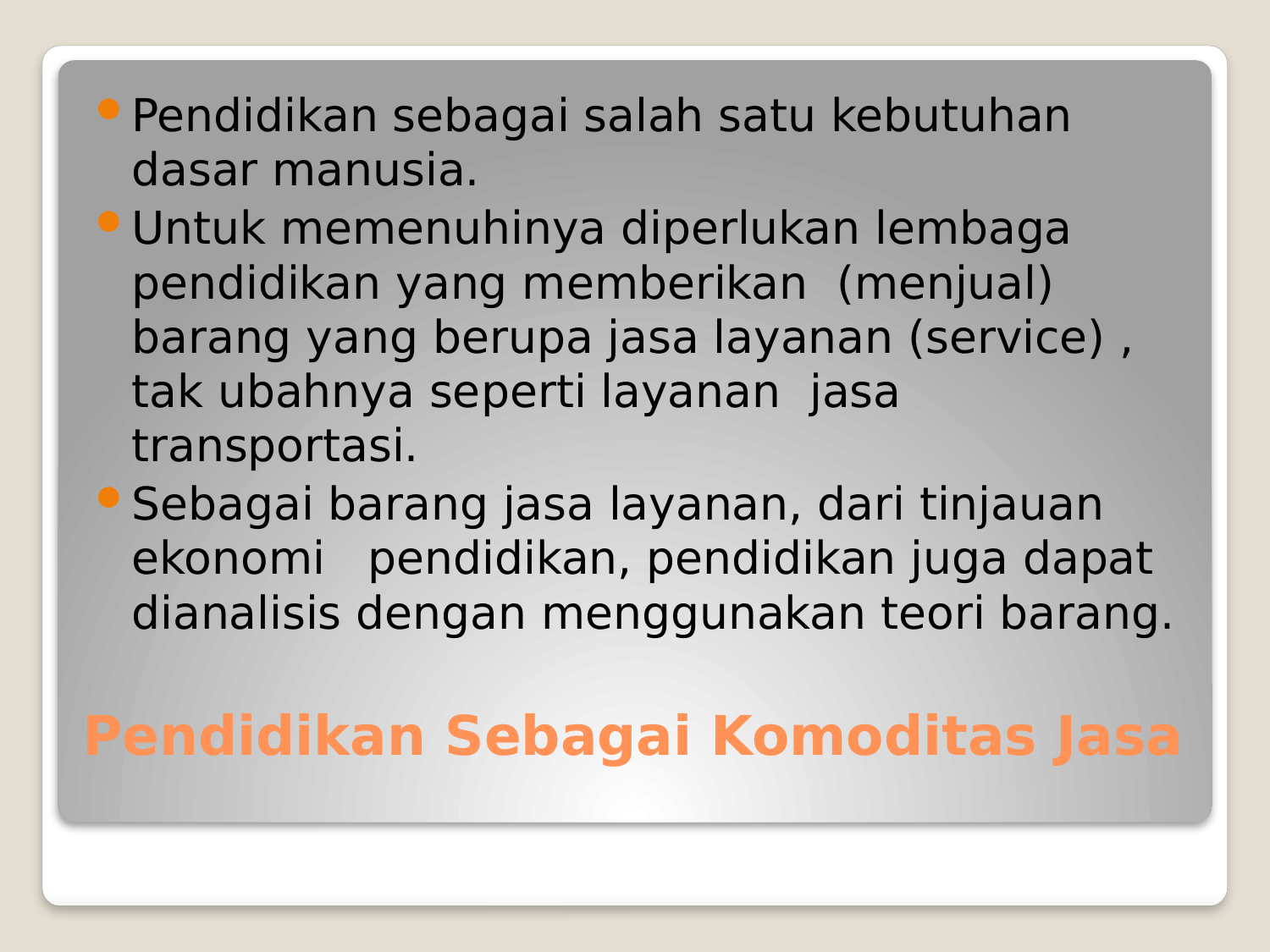

Pendidikan sebagai salah satu kebutuhan dasar manusia.
Untuk memenuhinya diperlukan lembaga pendidikan yang memberikan  (menjual) barang yang berupa jasa layanan (service) , tak ubahnya seperti layanan  jasa  transportasi.
Sebagai barang jasa layanan, dari tinjauan ekonomi   pendidikan, pendidikan juga dapat dianalisis dengan menggunakan teori barang.

# Pendidikan Sebagai Komoditas Jasa